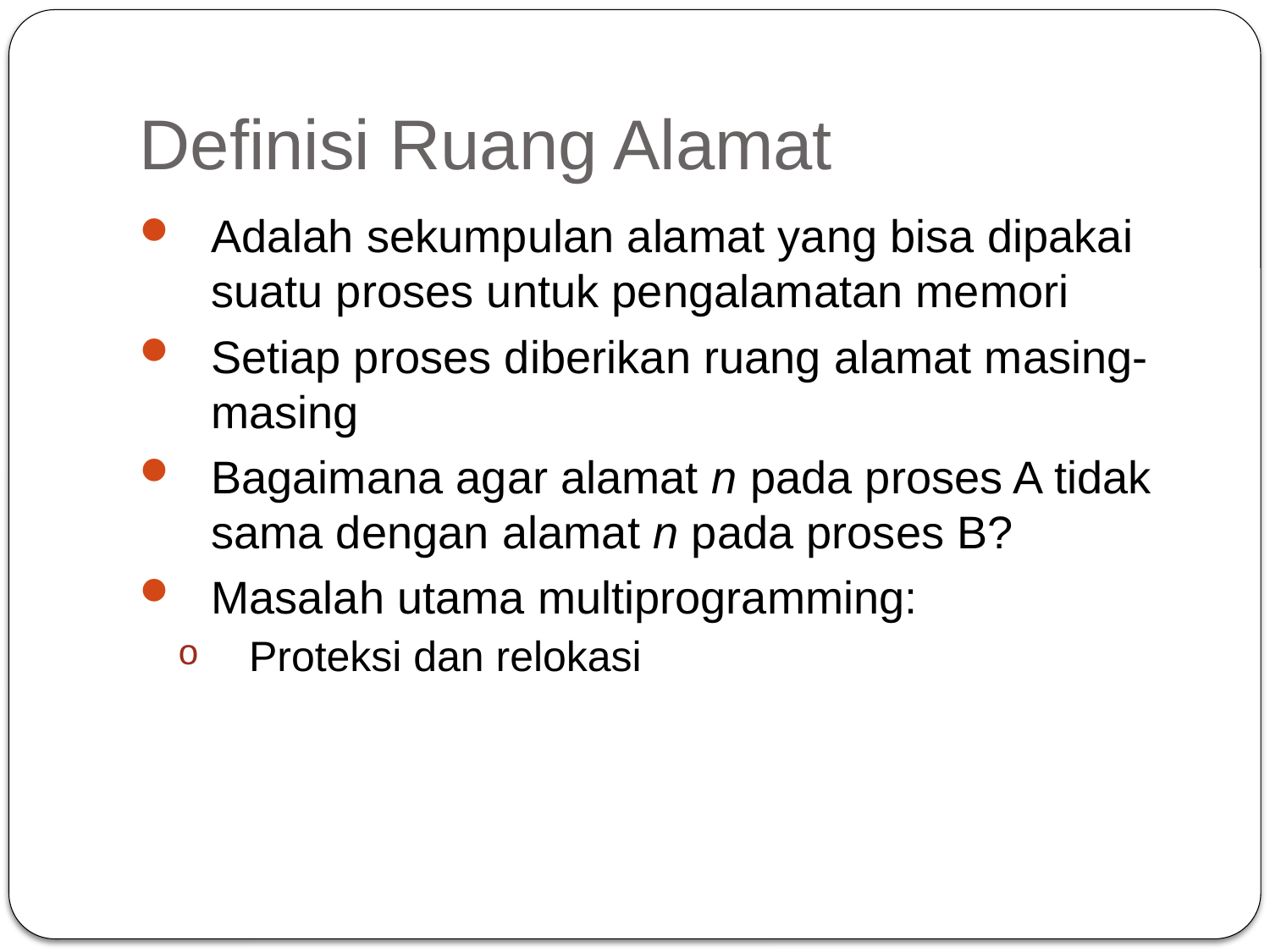

# Definisi Ruang Alamat
Adalah sekumpulan alamat yang bisa dipakai suatu proses untuk pengalamatan memori
Setiap proses diberikan ruang alamat masing-masing
Bagaimana agar alamat n pada proses A tidak sama dengan alamat n pada proses B?
Masalah utama multiprogramming:
Proteksi dan relokasi